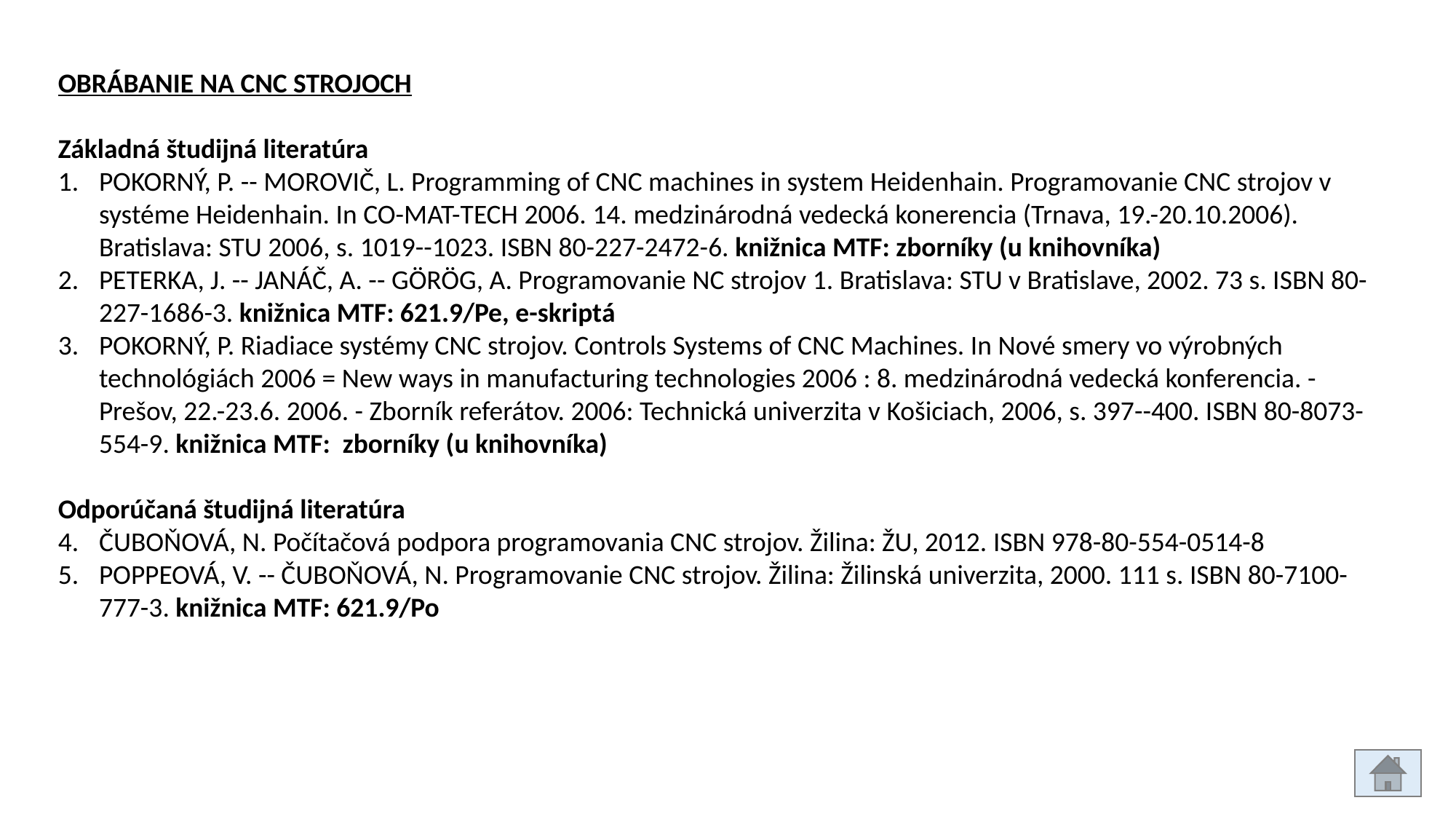

OBRÁBANIE NA CNC STROJOCH

Základná študijná literatúra
POKORNÝ, P. -- MOROVIČ, L. Programming of CNC machines in system Heidenhain. Programovanie CNC strojov v systéme Heidenhain. In CO-MAT-TECH 2006. 14. medzinárodná vedecká konerencia (Trnava, 19.-20.10.2006). Bratislava: STU 2006, s. 1019--1023. ISBN 80-227-2472-6. knižnica MTF: zborníky (u knihovníka)
PETERKA, J. -- JANÁČ, A. -- GÖRÖG, A. Programovanie NC strojov 1. Bratislava: STU v Bratislave, 2002. 73 s. ISBN 80-227-1686-3. knižnica MTF: 621.9/Pe, e-skriptá
POKORNÝ, P. Riadiace systémy CNC strojov. Controls Systems of CNC Machines. In Nové smery vo výrobných technológiách 2006 = New ways in manufacturing technologies 2006 : 8. medzinárodná vedecká konferencia. - Prešov, 22.-23.6. 2006. - Zborník referátov. 2006: Technická univerzita v Košiciach, 2006, s. 397--400. ISBN 80-8073-554-9. knižnica MTF:  zborníky (u knihovníka)

Odporúčaná študijná literatúra
ČUBOŇOVÁ, N. Počítačová podpora programovania CNC strojov. Žilina: ŽU, 2012. ISBN 978-80-554-0514-8
POPPEOVÁ, V. -- ČUBOŇOVÁ, N. Programovanie CNC strojov. Žilina: Žilinská univerzita, 2000. 111 s. ISBN 80-7100-777-3. knižnica MTF: 621.9/Po